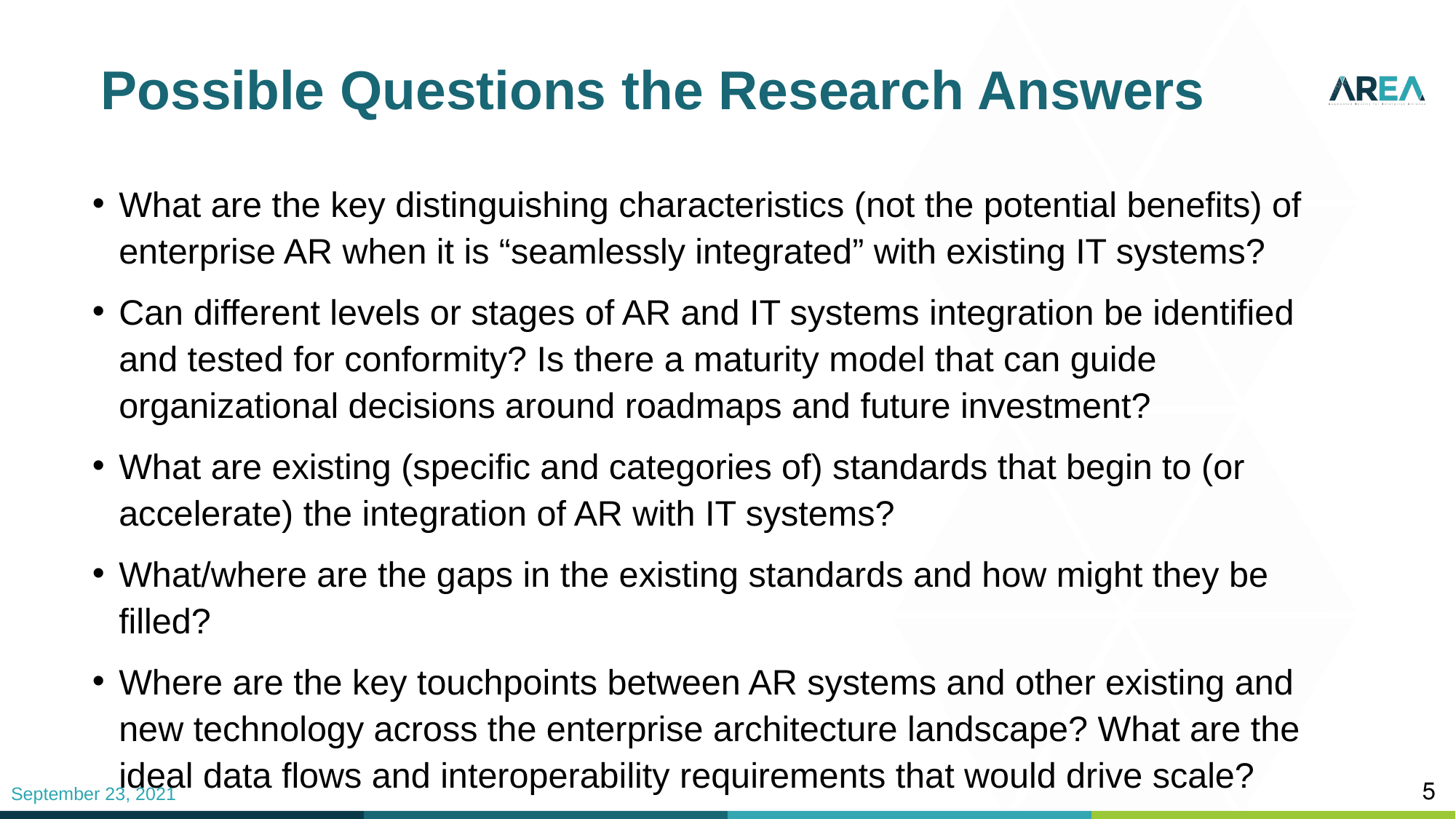

# Possible Questions the Research Answers
What are the key distinguishing characteristics (not the potential benefits) of enterprise AR when it is “seamlessly integrated” with existing IT systems?
Can different levels or stages of AR and IT systems integration be identified and tested for conformity? Is there a maturity model that can guide organizational decisions around roadmaps and future investment?
What are existing (specific and categories of) standards that begin to (or accelerate) the integration of AR with IT systems?
What/where are the gaps in the existing standards and how might they be filled?
Where are the key touchpoints between AR systems and other existing and new technology across the enterprise architecture landscape? What are the ideal data flows and interoperability requirements that would drive scale?
5
September 23, 2021